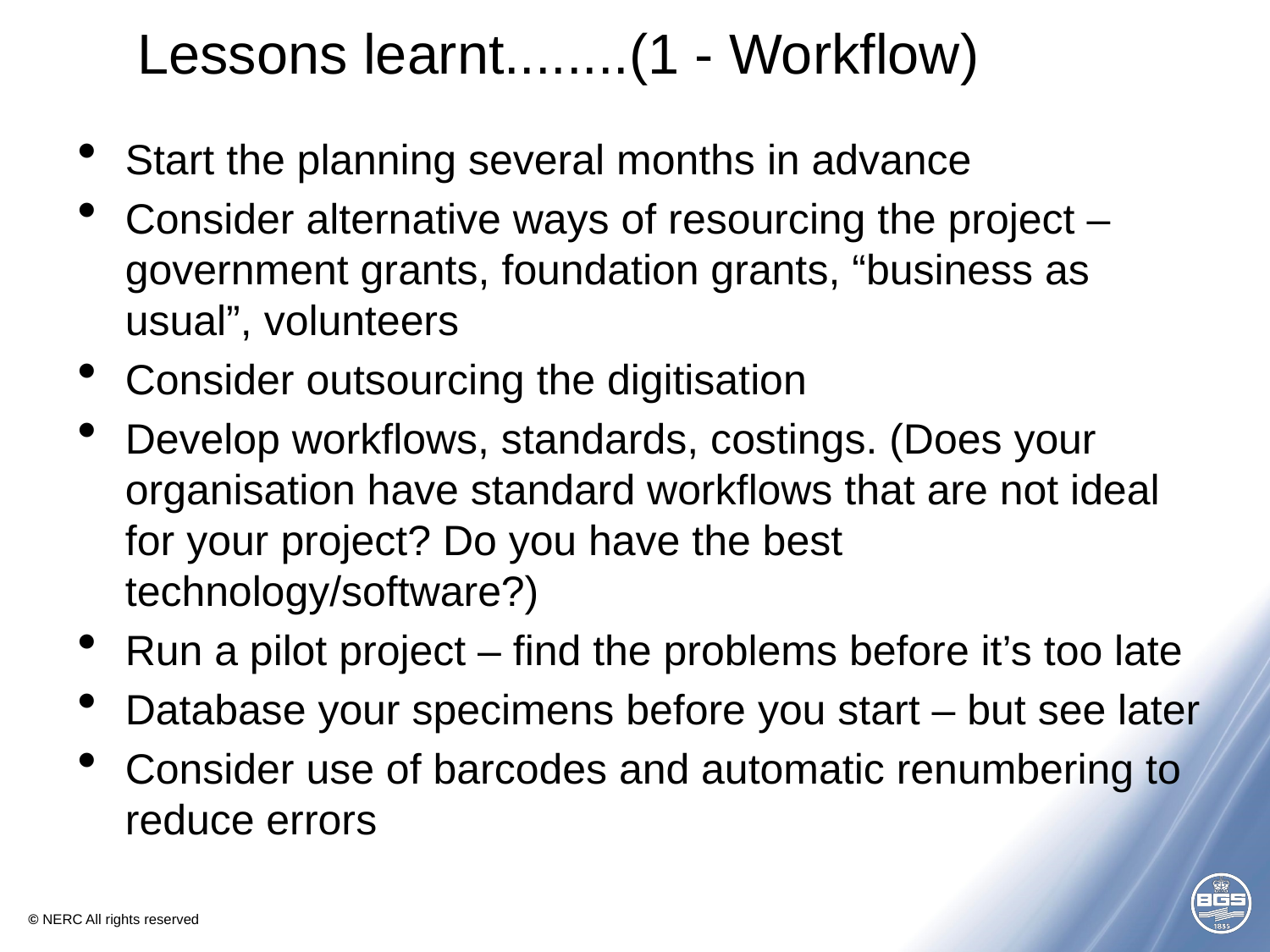

# Lessons learnt........(1 - Workflow)
Start the planning several months in advance
Consider alternative ways of resourcing the project – government grants, foundation grants, “business as usual”, volunteers
Consider outsourcing the digitisation
Develop workflows, standards, costings. (Does your organisation have standard workflows that are not ideal for your project? Do you have the best technology/software?)
Run a pilot project – find the problems before it’s too late
Database your specimens before you start – but see later
Consider use of barcodes and automatic renumbering to reduce errors